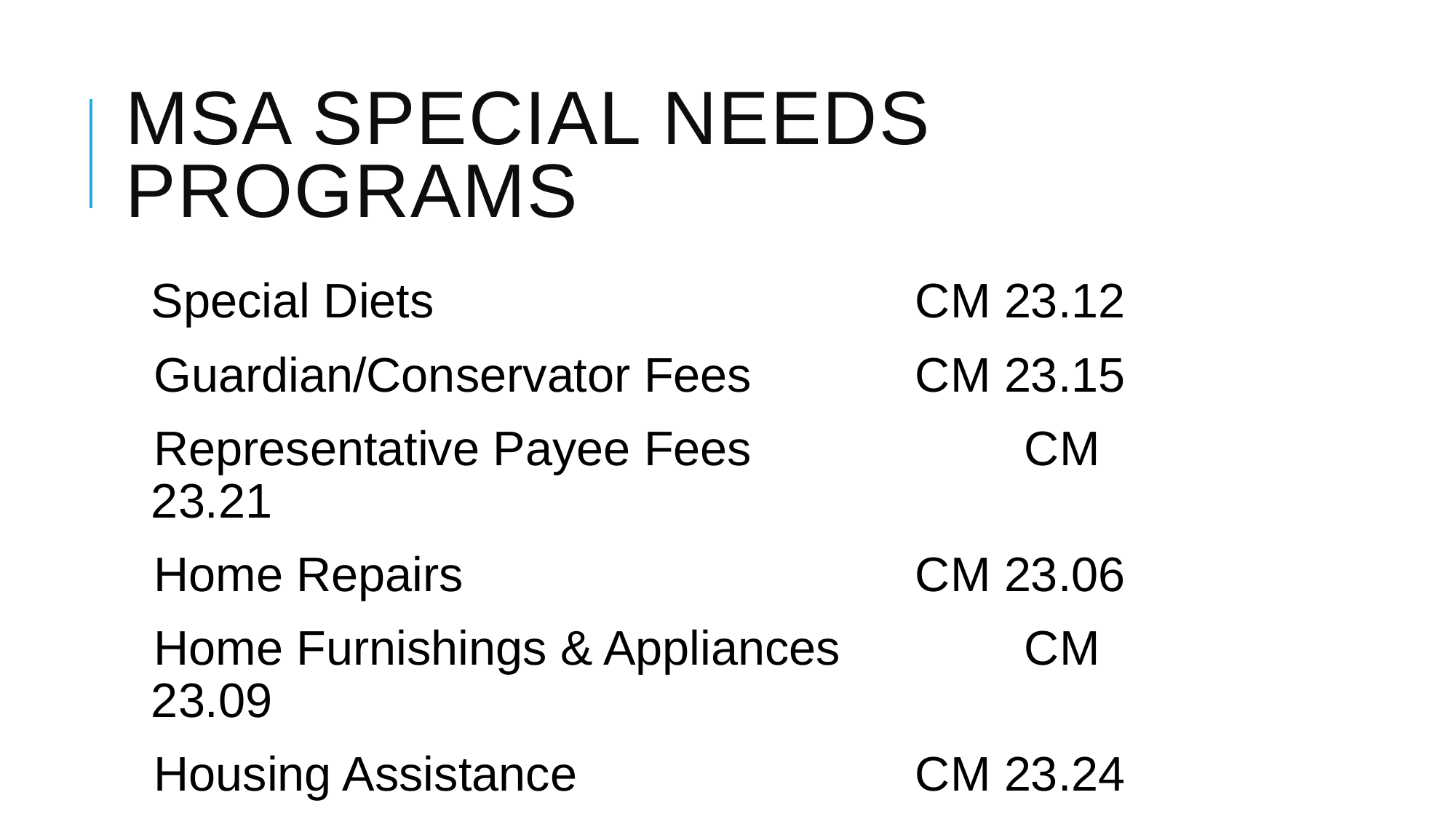

# MSA Special Needs Programs
Special Diets 					CM 23.12
Guardian/Conservator Fees		CM 23.15
Representative Payee Fees			CM 23.21
Home Repairs					CM 23.06
Home Furnishings & Appliances		CM 23.09
Housing Assistance				CM 23.24